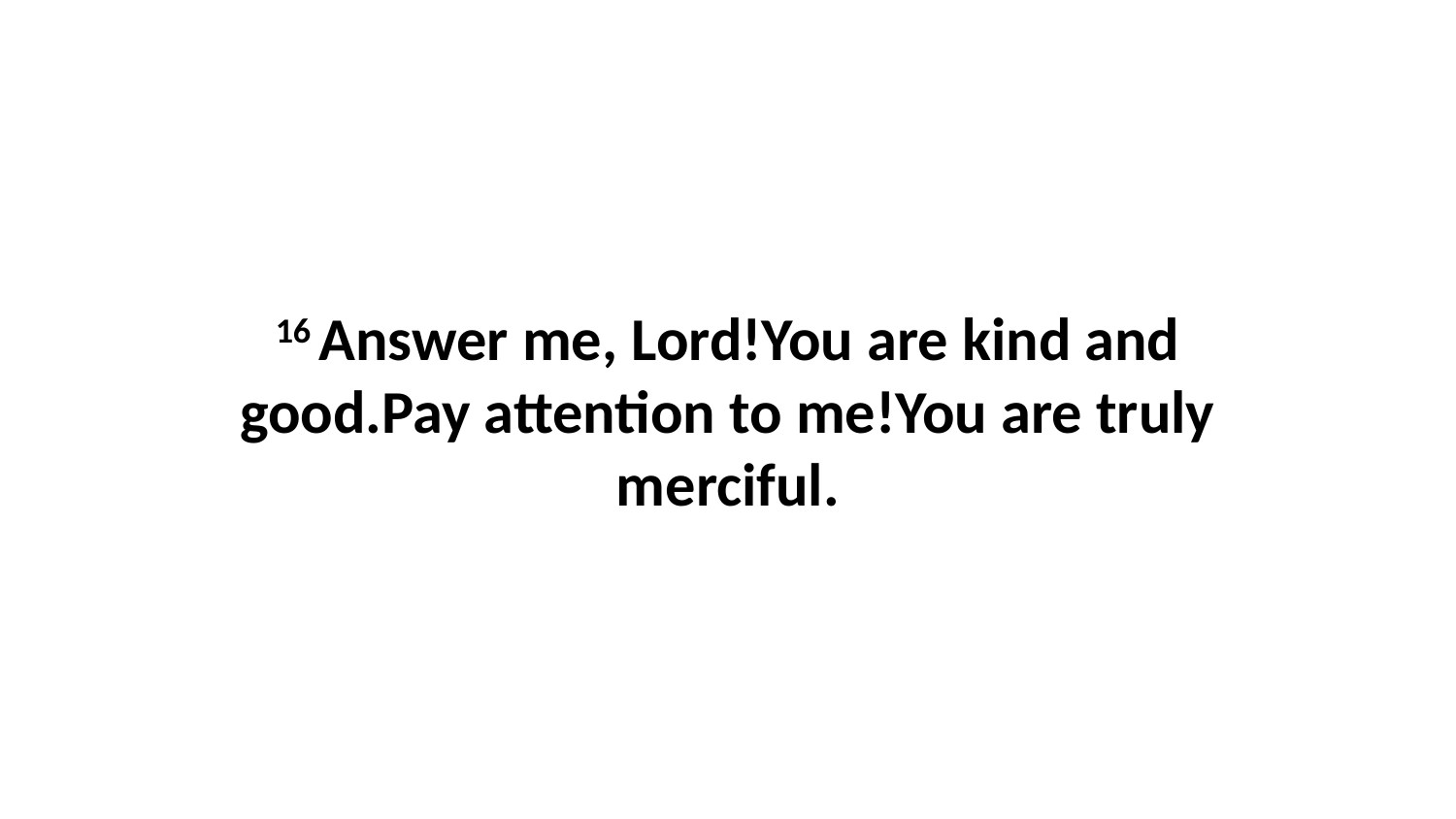

16 Answer me, Lord!You are kind and good.Pay attention to me!You are truly merciful.